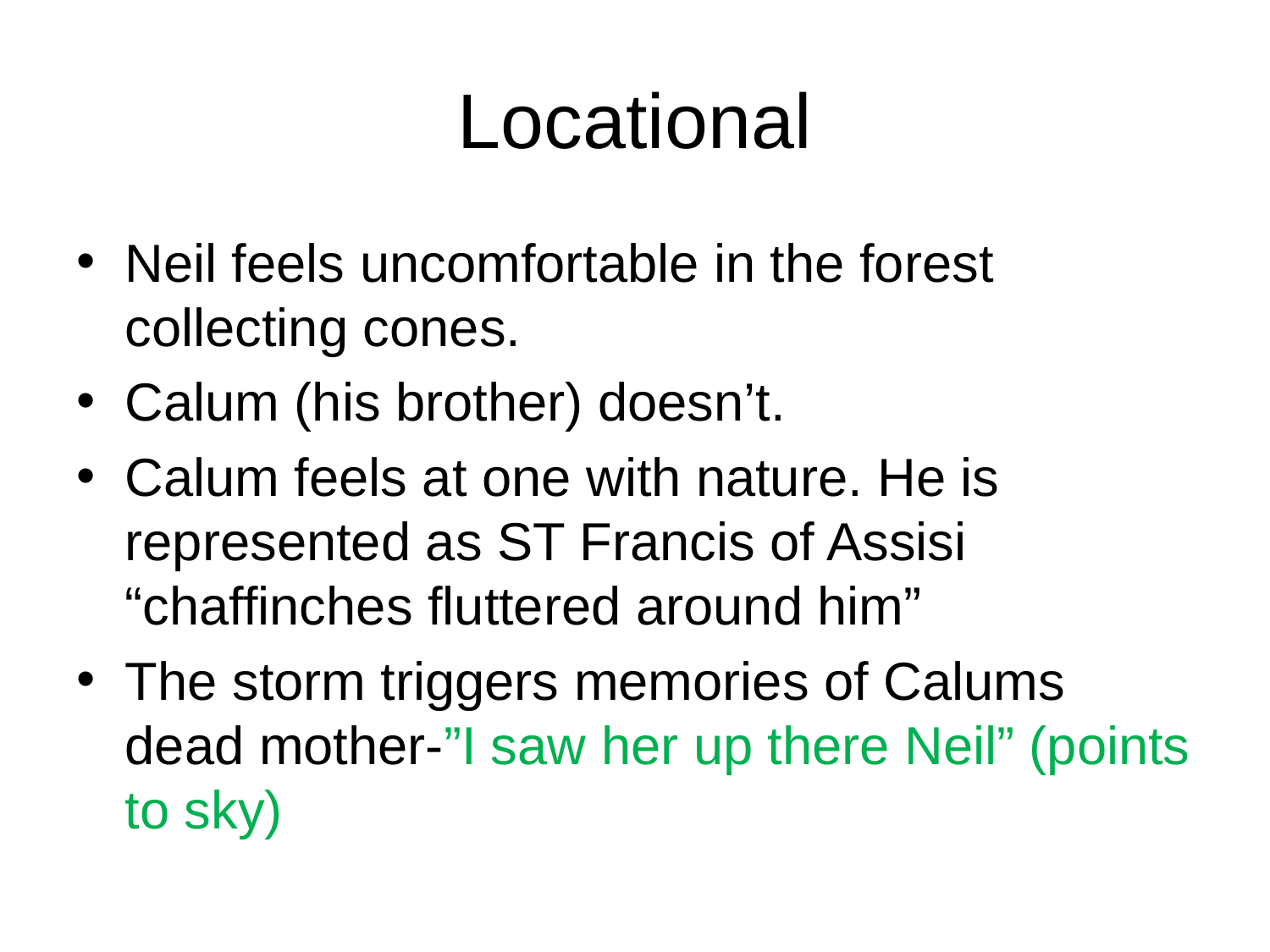

# Locational
Neil feels uncomfortable in the forest collecting cones.
Calum (his brother) doesn’t.
Calum feels at one with nature. He is represented as ST Francis of Assisi “chaffinches fluttered around him”
The storm triggers memories of Calums dead mother-”I saw her up there Neil” (points to sky)